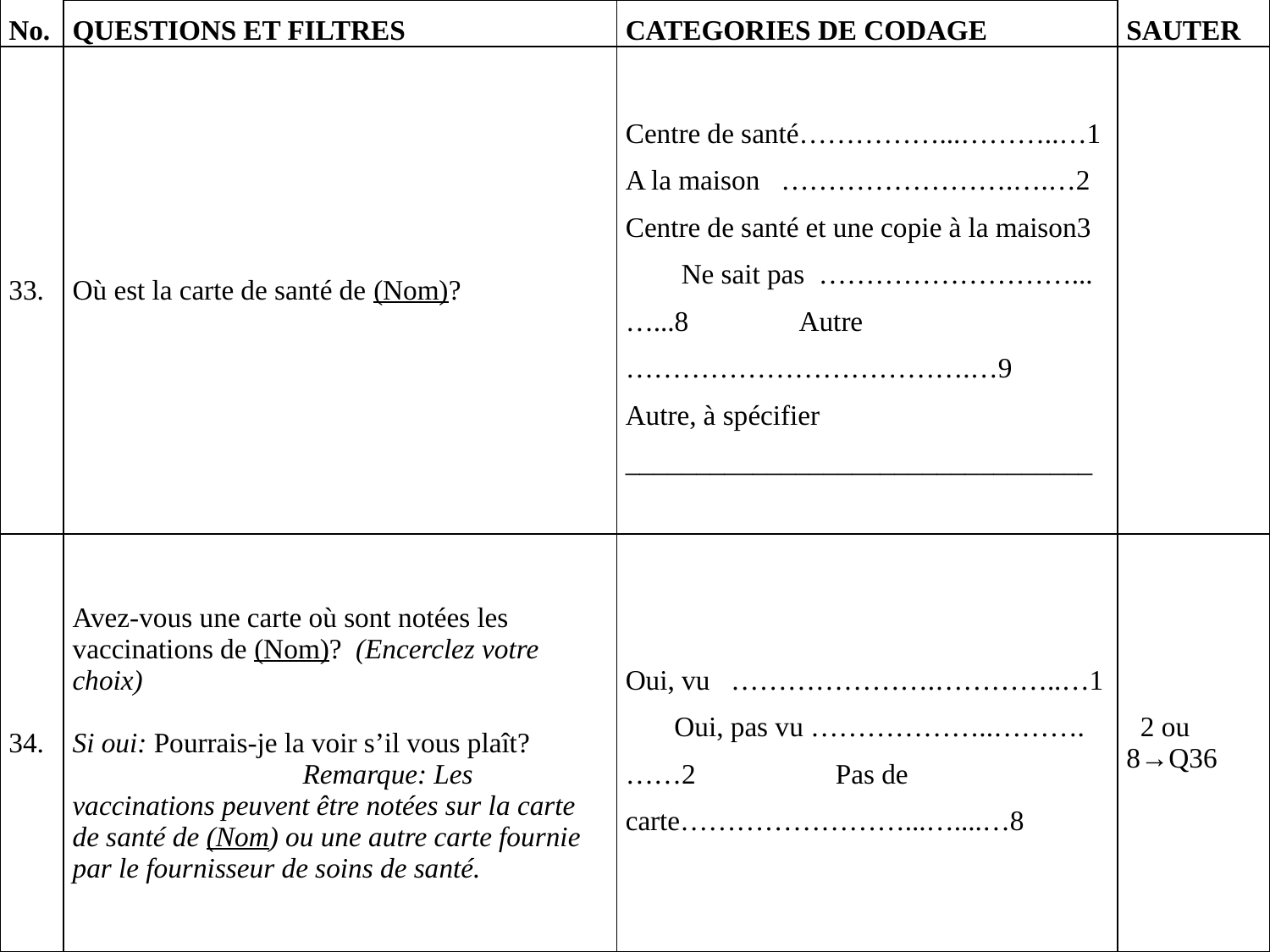

| No. | QUESTIONS ET FILTRES | CATEGORIES DE CODAGE | SAUTER |
| --- | --- | --- | --- |
| 33. | Où est la carte de santé de (Nom)? | Centre de santé……………...………..…1 A la maison …………………….….…2 Centre de santé et une copie à la maison3 Ne sait pas ………………………...…...8 Autre ……………………………….…9 Autre, à spécifier \_\_\_\_\_\_\_\_\_\_\_\_\_\_\_\_\_\_\_\_\_\_\_\_\_\_\_\_\_\_\_\_\_ |  |
| 34. | Avez-vous une carte où sont notées les vaccinations de (Nom)? (Encerclez votre choix) Si oui: Pourrais-je la voir s’il vous plaît? Remarque: Les vaccinations peuvent être notées sur la carte de santé de (Nom) ou une autre carte fournie par le fournisseur de soins de santé. | Oui, vu ………………….…………..…1 Oui, pas vu ………………..……….……2 Pas de carte……………………...…....…8 | 2 ou 8→Q36 |